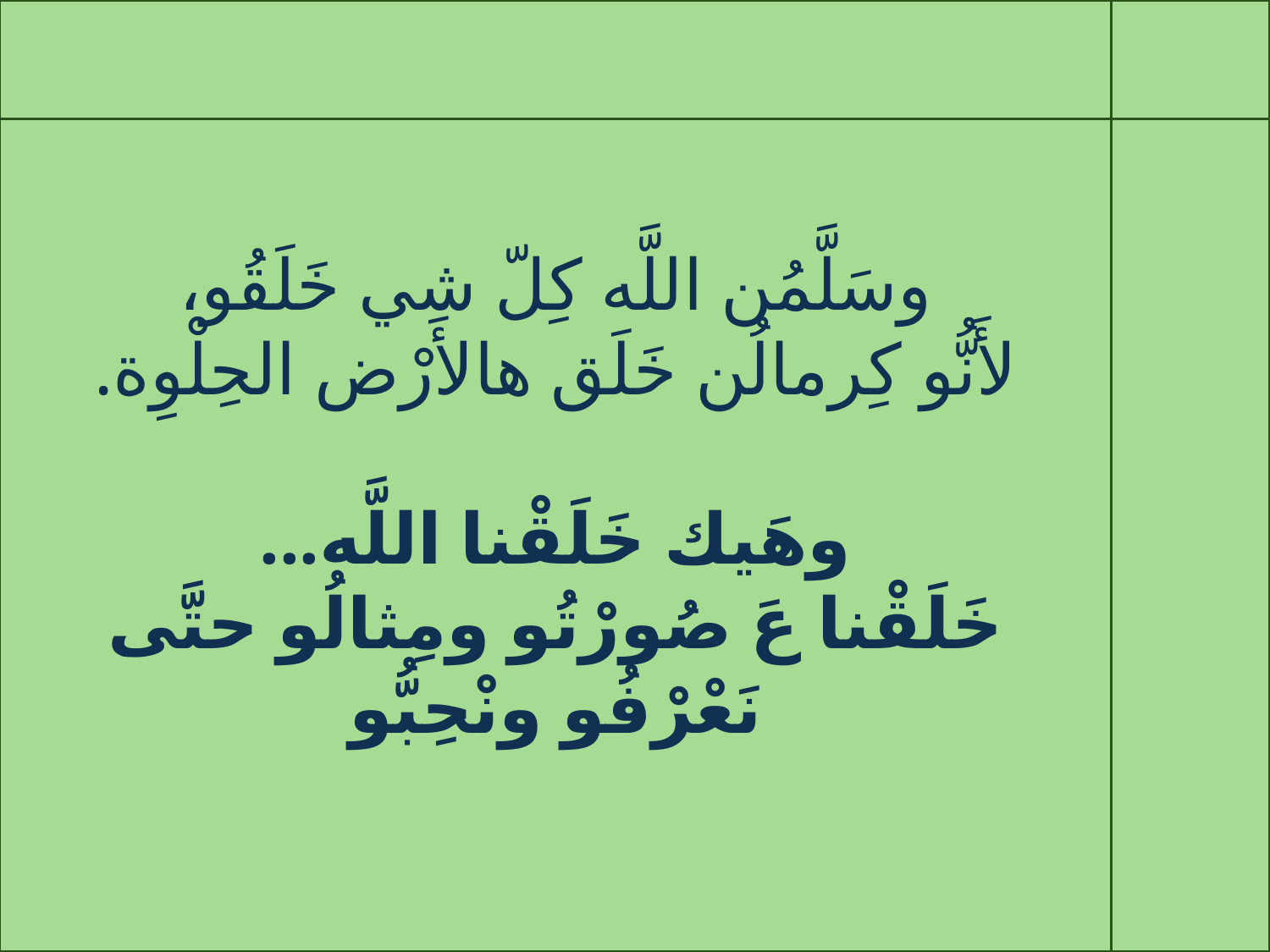

وسَلَّمُن اللَّه كِلّ شي خَلَقُو،
لأَنُّو كِرمالُن خَلَق هالأَرْض الحِلْوِة.

وهَيك خَلَقْنا اللَّه...
خَلَقْنا عَ صُورْتُو ومِثالُو حتَّى نَعْرْفُو ونْحِبُّو

#